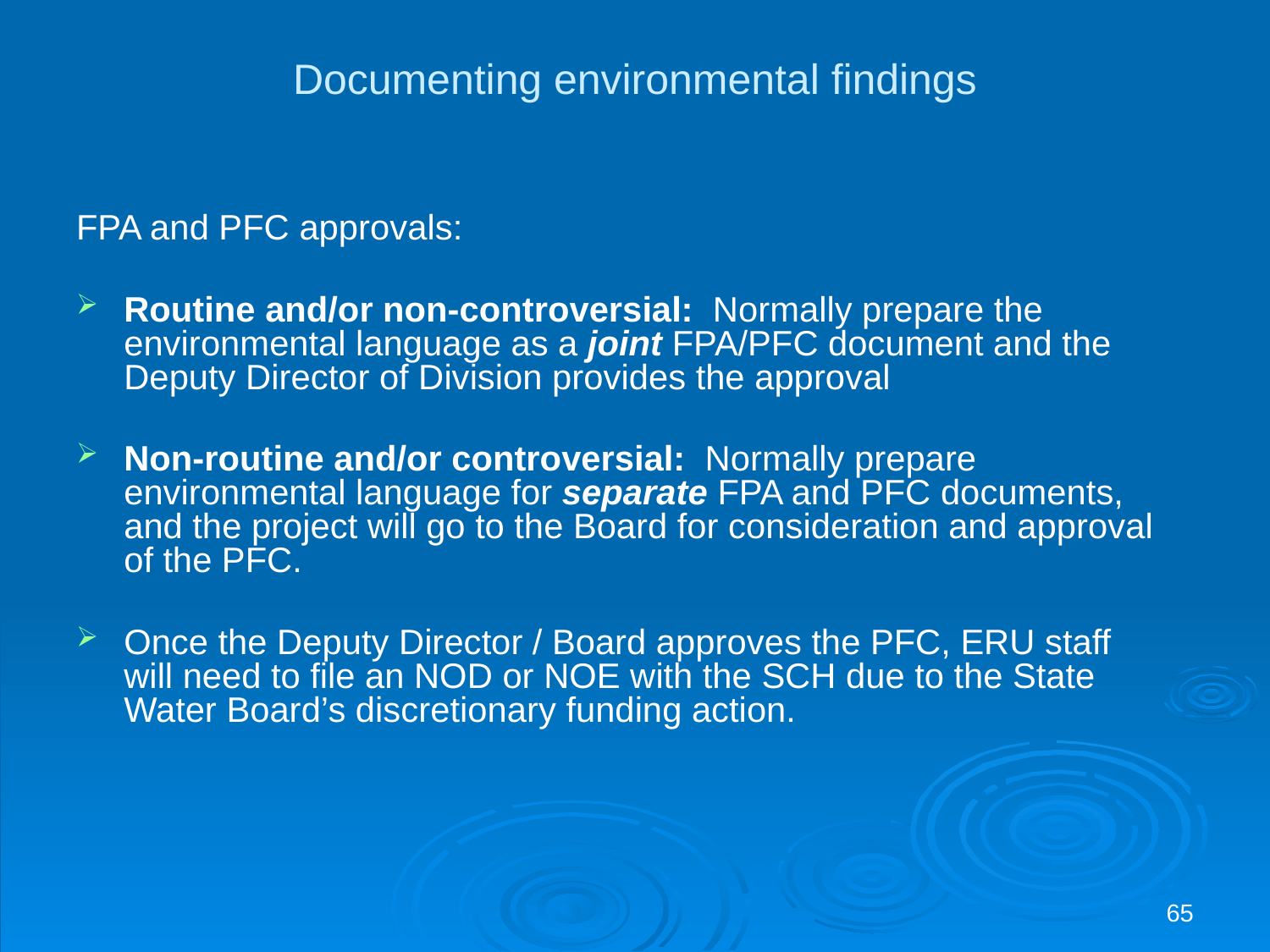

# Documenting environmental findings

FPA and PFC approvals:

Routine and/or non-controversial:  Normally prepare the environmental language as a joint FPA/PFC document and the Deputy Director of Division provides the approval

Non-routine and/or controversial:  Normally prepare environmental language for separate FPA and PFC documents, and the project will go to the Board for consideration and approval of the PFC.

Once the Deputy Director / Board approves the PFC, ERU staff will need to file an NOD or NOE with the SCH due to the State Water Board’s discretionary funding action.

65